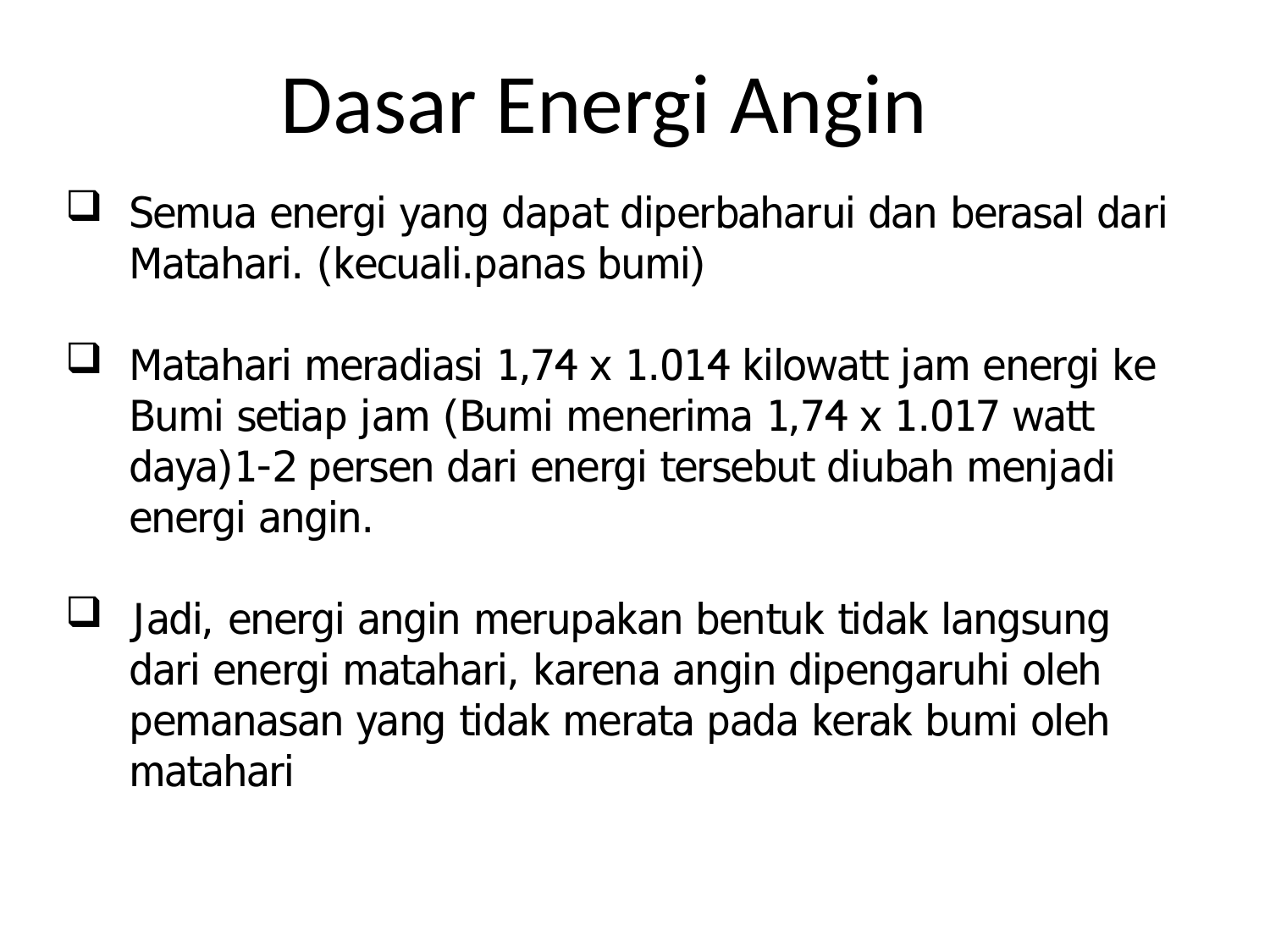

Dasar Energi Angin
Semua energi yang dapat diperbaharui dan berasal dari Matahari. (kecuali.panas bumi)

Matahari meradiasi 1,74 x 1.014 kilowatt jam energi ke Bumi setiap jam (Bumi menerima 1,74 x 1.017 watt daya)1-2 persen dari energi tersebut diubah menjadi energi angin.

Jadi, energi angin merupakan bentuk tidak langsung dari energi matahari, karena angin dipengaruhi oleh pemanasan yang tidak merata pada kerak bumi oleh matahari